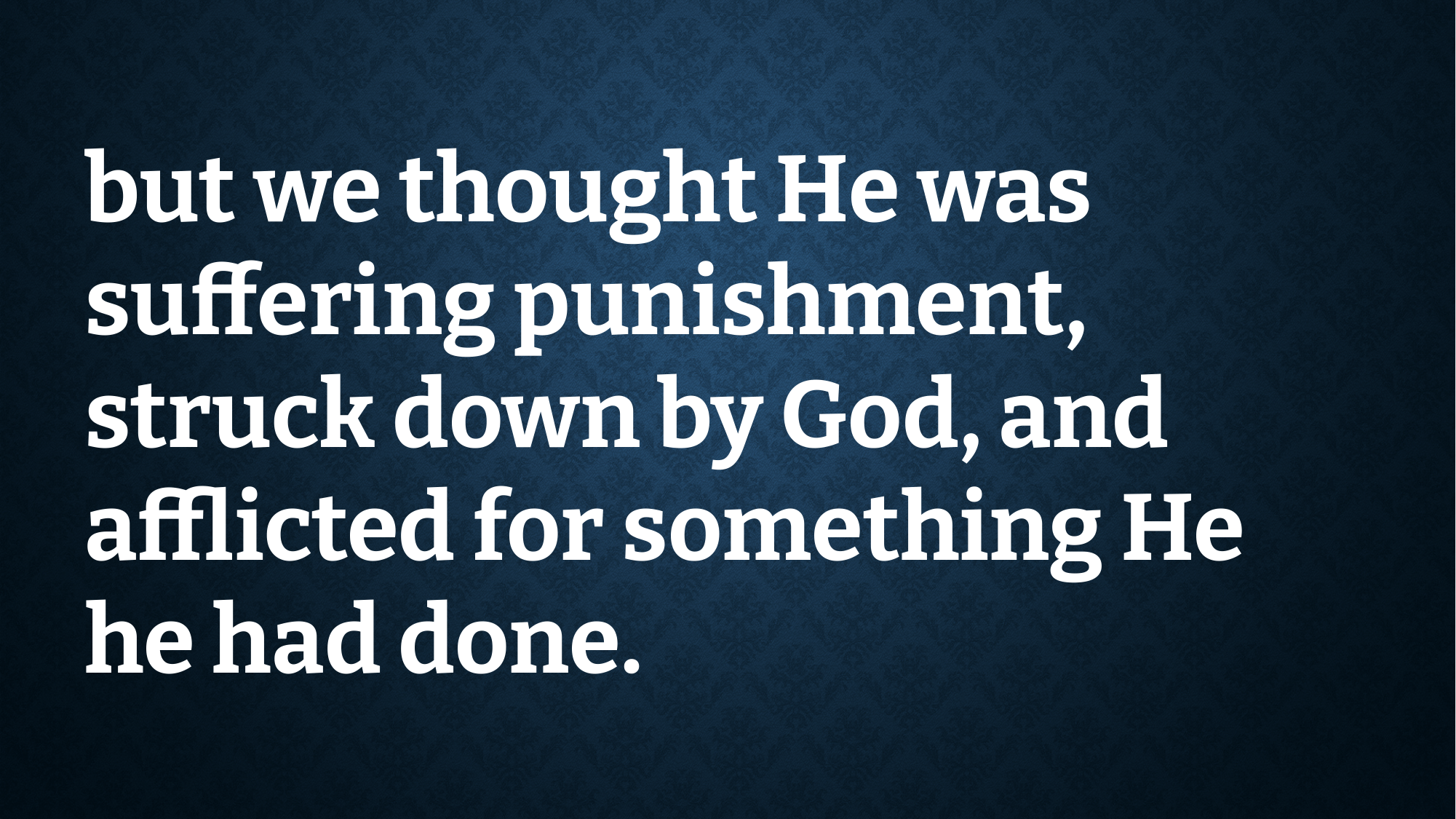

but we thought He was suffering punishment,
struck down by God, and afflicted for something He he had done.